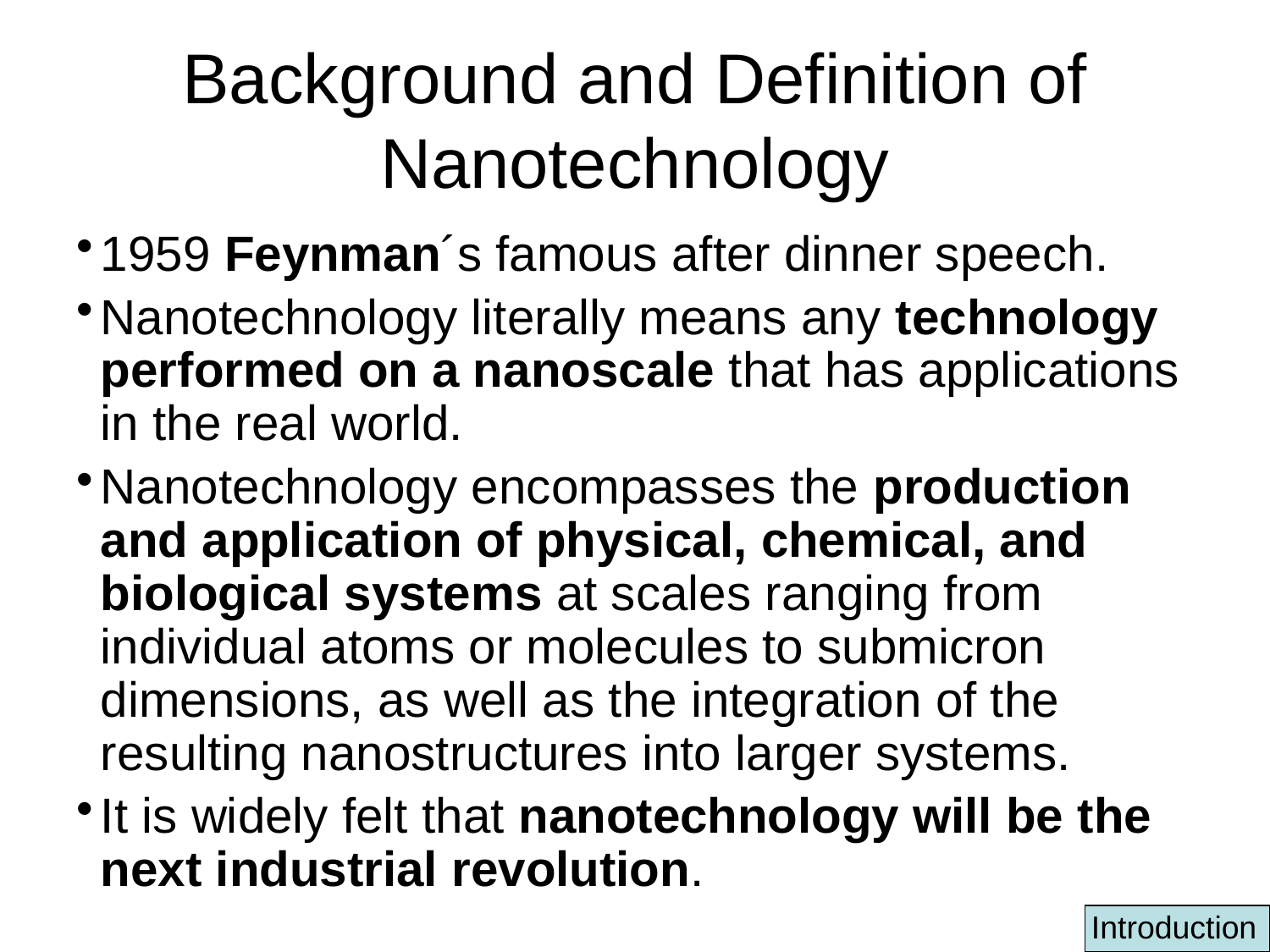

# Background and Definition of Nanotechnology
1959 Feynman´s famous after dinner speech.
Nanotechnology literally means any technology performed on a nanoscale that has applications in the real world.
Nanotechnology encompasses the production and application of physical, chemical, and biological systems at scales ranging from individual atoms or molecules to submicron dimensions, as well as the integration of the resulting nanostructures into larger systems.
It is widely felt that nanotechnology will be the next industrial revolution.

Introduction